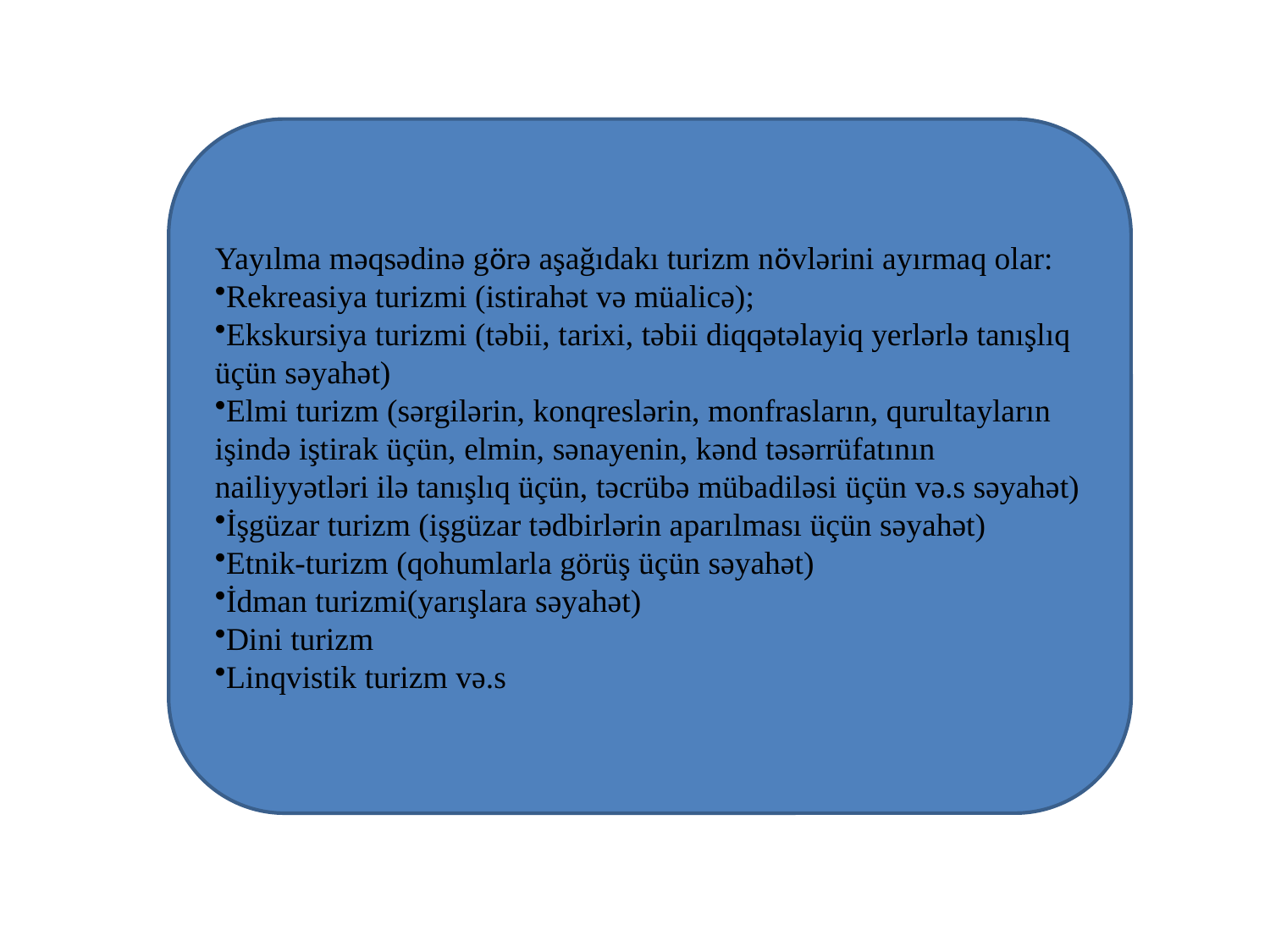

Yayılma məqsədinə görə aşağıdakı turizm növlərini ayırmaq olar:
Rekreasiya turizmi (istirahət və müalicə);
Ekskursiya turizmi (təbii, tarixi, təbii diqqətəlayiq yerlərlə tanışlıq üçün səyahət)
Elmi turizm (sərgilərin, konqreslərin, monfrasların, qurultayların işində iştirak üçün, elmin, sənayenin, kənd təsərrüfatının nailiyyətləri ilə tanışlıq üçün, təcrübə mübadiləsi üçün və.s səyahət)
İşgüzar turizm (işgüzar tədbirlərin aparılması üçün səyahət)
Etnik-turizm (qohumlarla görüş üçün səyahət)
İdman turizmi(yarışlara səyahət)
Dini turizm
Linqvistik turizm və.s